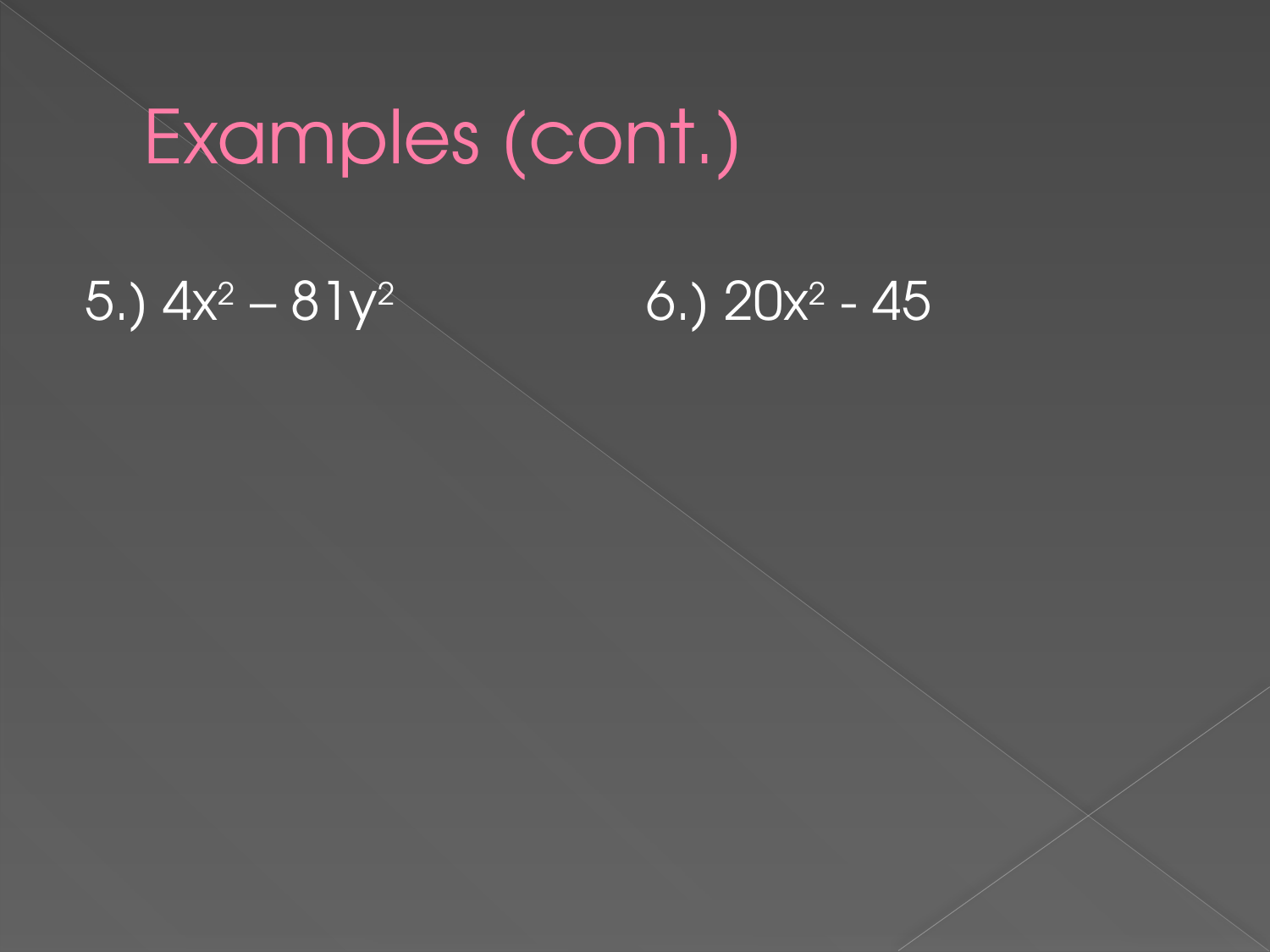

# Examples (cont.)
5.) 4x2 – 81y2		6.) 20x2 - 45